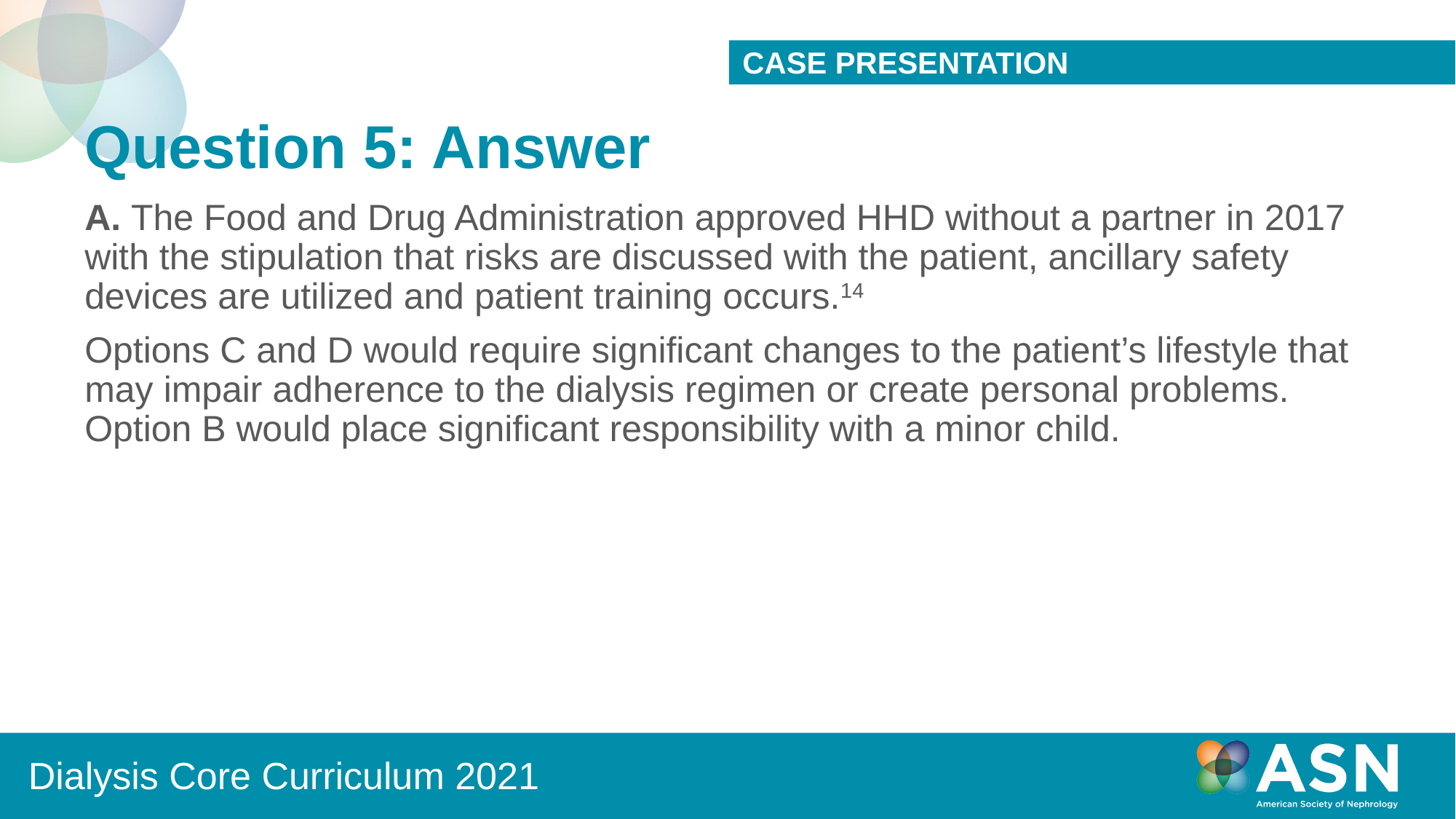

Case Presentation
# Question 5: Answer
A. The Food and Drug Administration approved HHD without a partner in 2017 with the stipulation that risks are discussed with the patient, ancillary safety devices are utilized and patient training occurs.14
Options C and D would require significant changes to the patient’s lifestyle that may impair adherence to the dialysis regimen or create personal problems. Option B would place significant responsibility with a minor child.
Dialysis Core Curriculum 2021